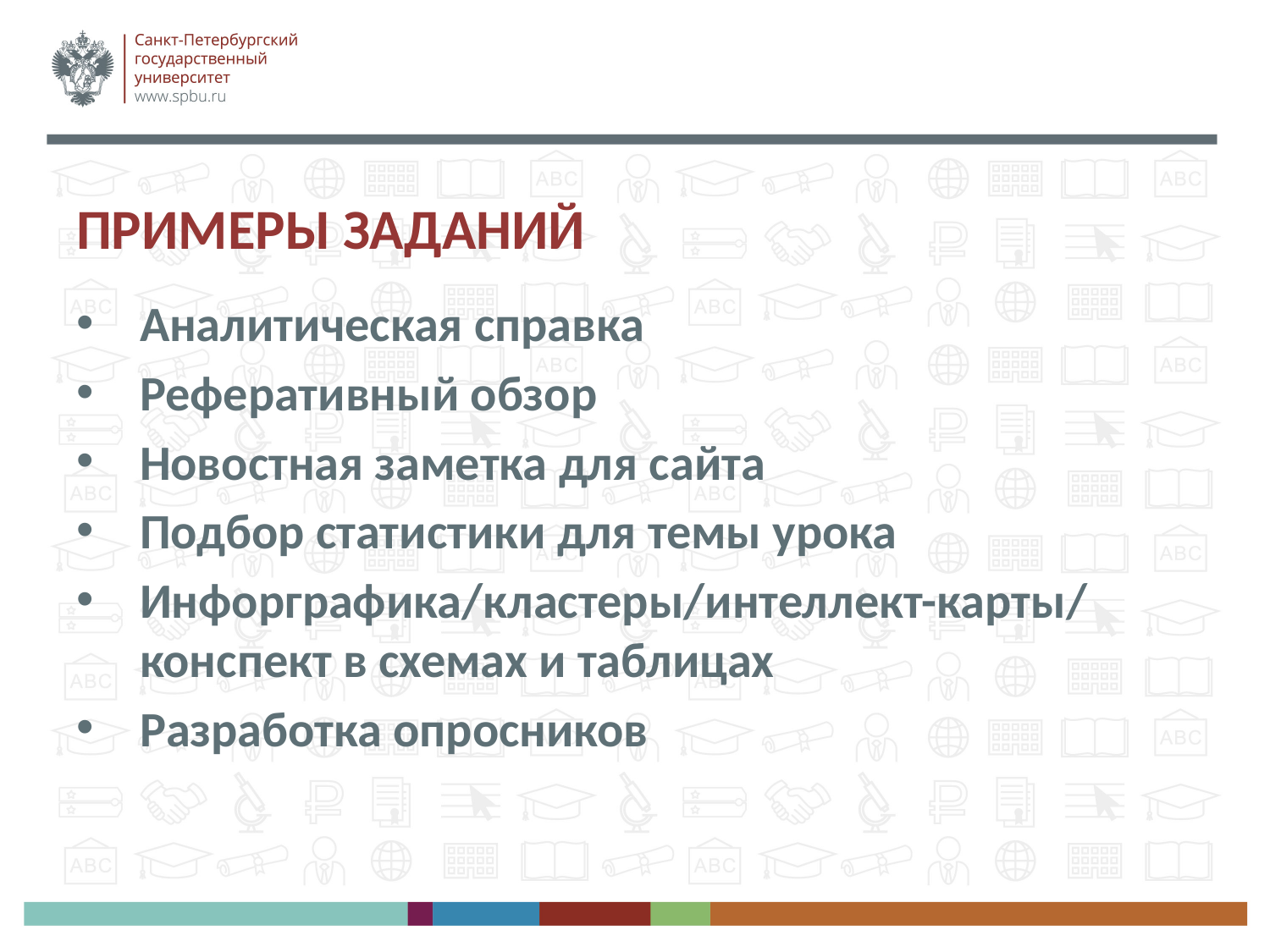

Примеры заданий
Аналитическая справка
Реферативный обзор
Новостная заметка для сайта
Подбор статистики для темы урока
Инфорграфика/кластеры/интеллект-карты/конспект в схемах и таблицах
Разработка опросников